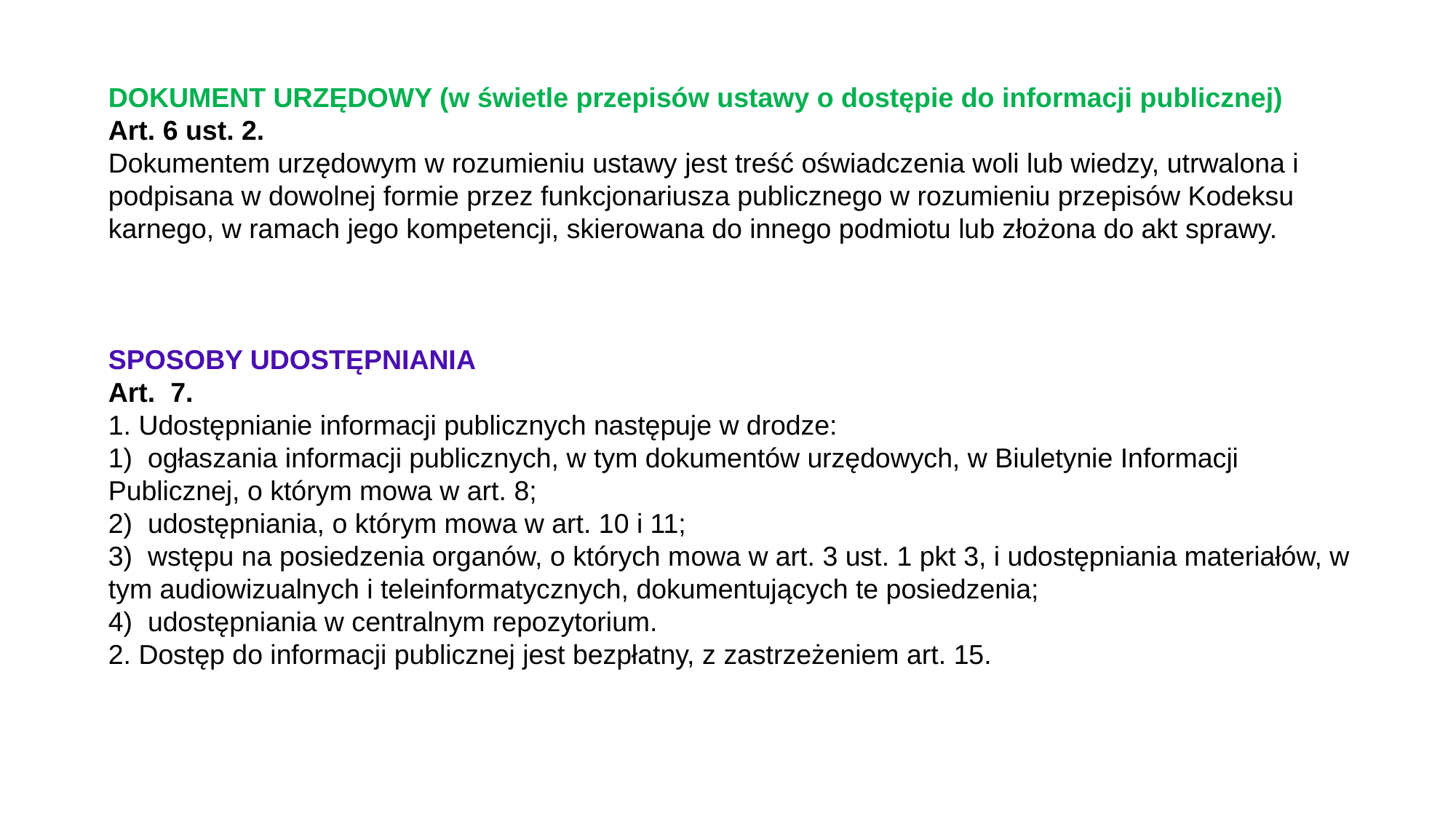

DOKUMENT URZĘDOWY (w świetle przepisów ustawy o dostępie do informacji publicznej)
Art. 6 ust. 2.
Dokumentem urzędowym w rozumieniu ustawy jest treść oświadczenia woli lub wiedzy, utrwalona i podpisana w dowolnej formie przez funkcjonariusza publicznego w rozumieniu przepisów Kodeksu karnego, w ramach jego kompetencji, skierowana do innego podmiotu lub złożona do akt sprawy.

SPOSOBY UDOSTĘPNIANIA
Art.  7.
1. Udostępnianie informacji publicznych następuje w drodze:
1)  ogłaszania informacji publicznych, w tym dokumentów urzędowych, w Biuletynie Informacji Publicznej, o którym mowa w art. 8;
2)  udostępniania, o którym mowa w art. 10 i 11;
3)  wstępu na posiedzenia organów, o których mowa w art. 3 ust. 1 pkt 3, i udostępniania materiałów, w tym audiowizualnych i teleinformatycznych, dokumentujących te posiedzenia;
4)  udostępniania w centralnym repozytorium.
2. Dostęp do informacji publicznej jest bezpłatny, z zastrzeżeniem art. 15.